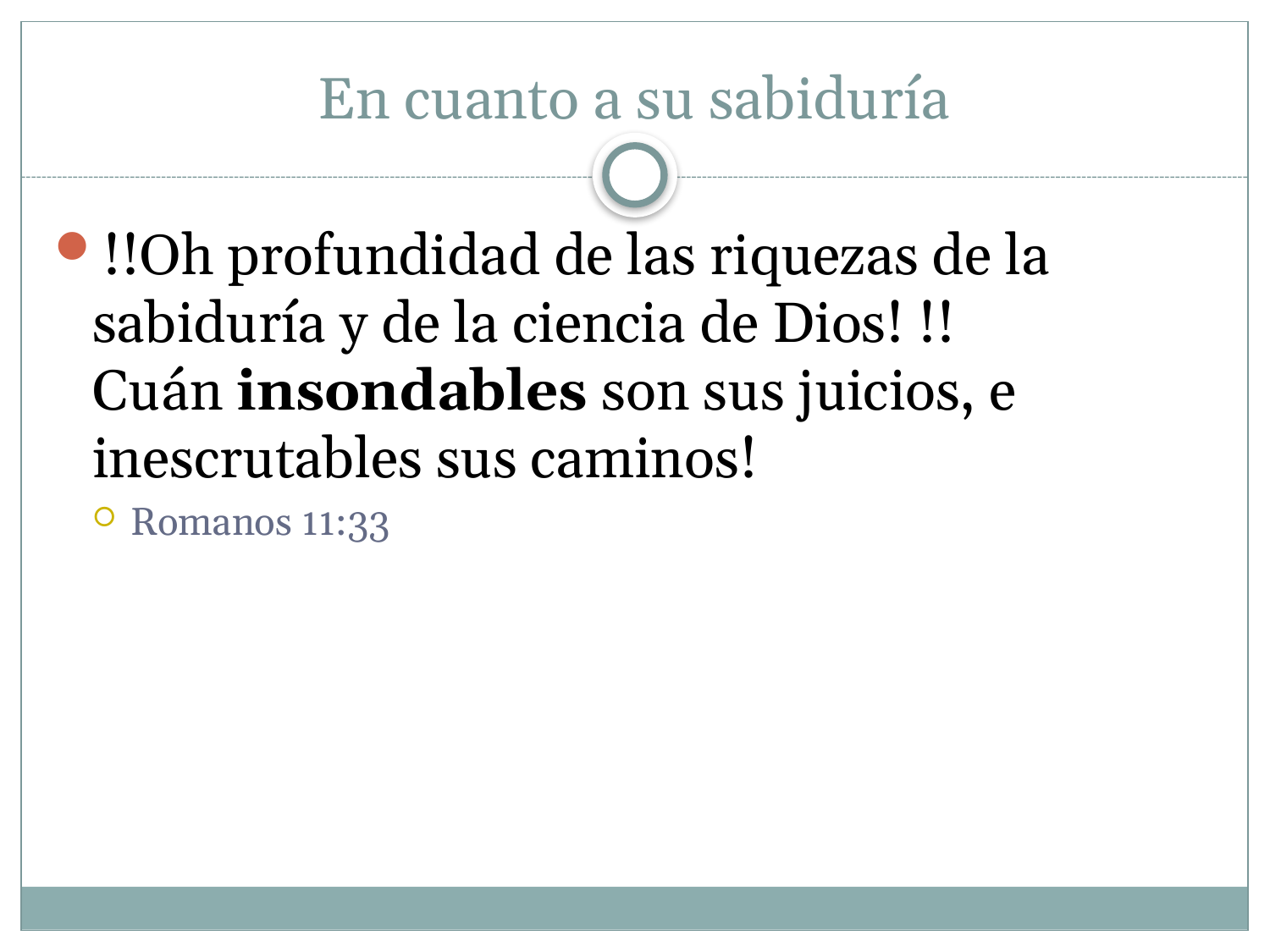

# En cuanto a su sabiduría
!!Oh profundidad de las riquezas de la sabiduría y de la ciencia de Dios! !!Cuán insondables son sus juicios, e inescrutables sus caminos!
Romanos 11:33